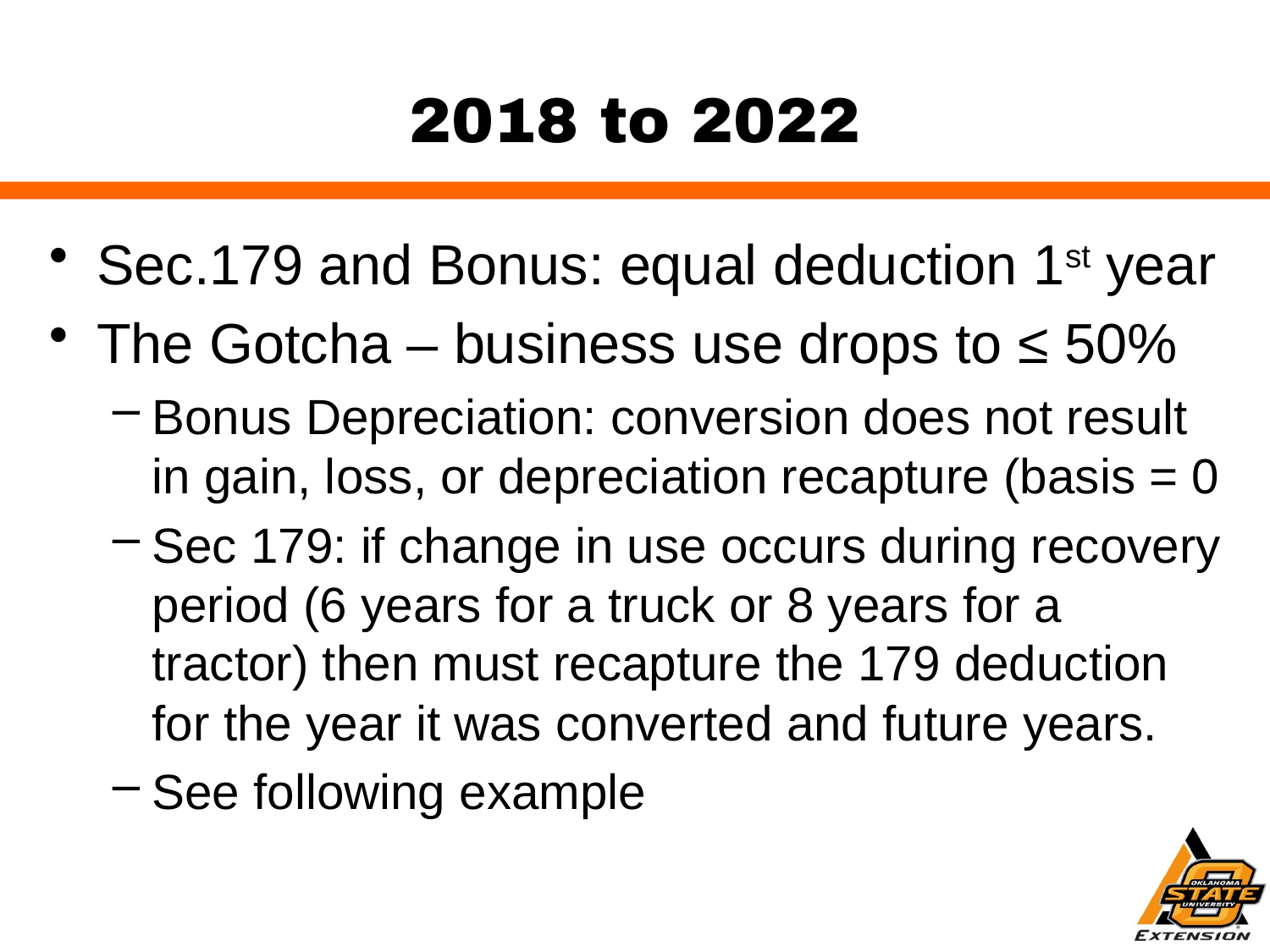

# 2018 to 2022
Sec.179 and Bonus: equal deduction 1st year
The Gotcha – business use drops to ≤ 50%
Bonus Depreciation: conversion does not result in gain, loss, or depreciation recapture (basis = 0
Sec 179: if change in use occurs during recovery period (6 years for a truck or 8 years for a tractor) then must recapture the 179 deduction for the year it was converted and future years.
See following example